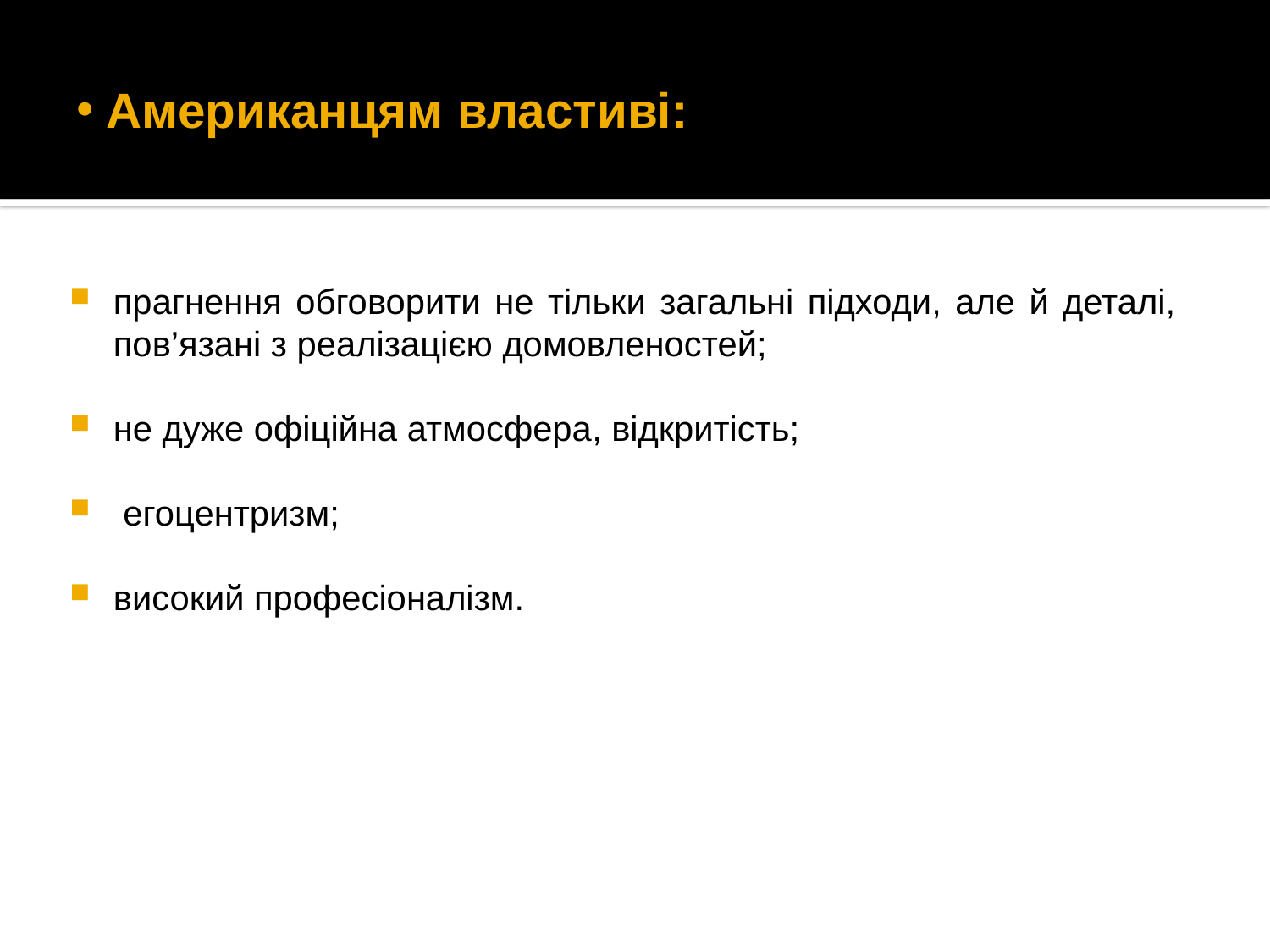

# Американцям властиві:
прагнення обговорити не тільки загальні підходи, але й деталі, пов’язані з реалізацією домовленостей;

не дуже офіційна атмосфера, відкритість;

 егоцентризм;

високий професіоналізм.